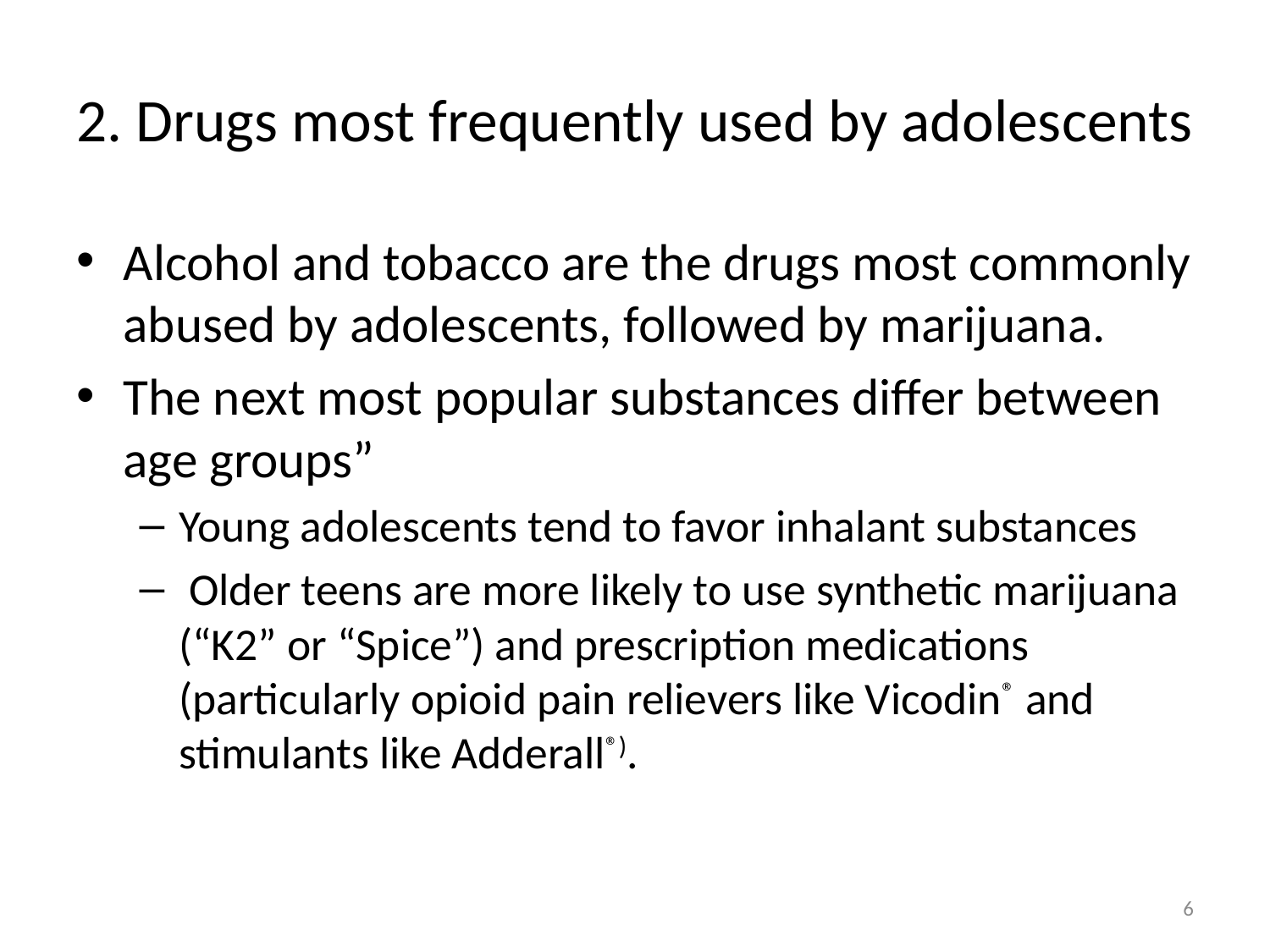

# 2. Drugs most frequently used by adolescents
Alcohol and tobacco are the drugs most commonly abused by adolescents, followed by marijuana.
The next most popular substances differ between age groups”
Young adolescents tend to favor inhalant substances
 Older teens are more likely to use synthetic marijuana (“K2” or “Spice”) and prescription medications (particularly opioid pain relievers like Vicodin® and stimulants like Adderall®).
6